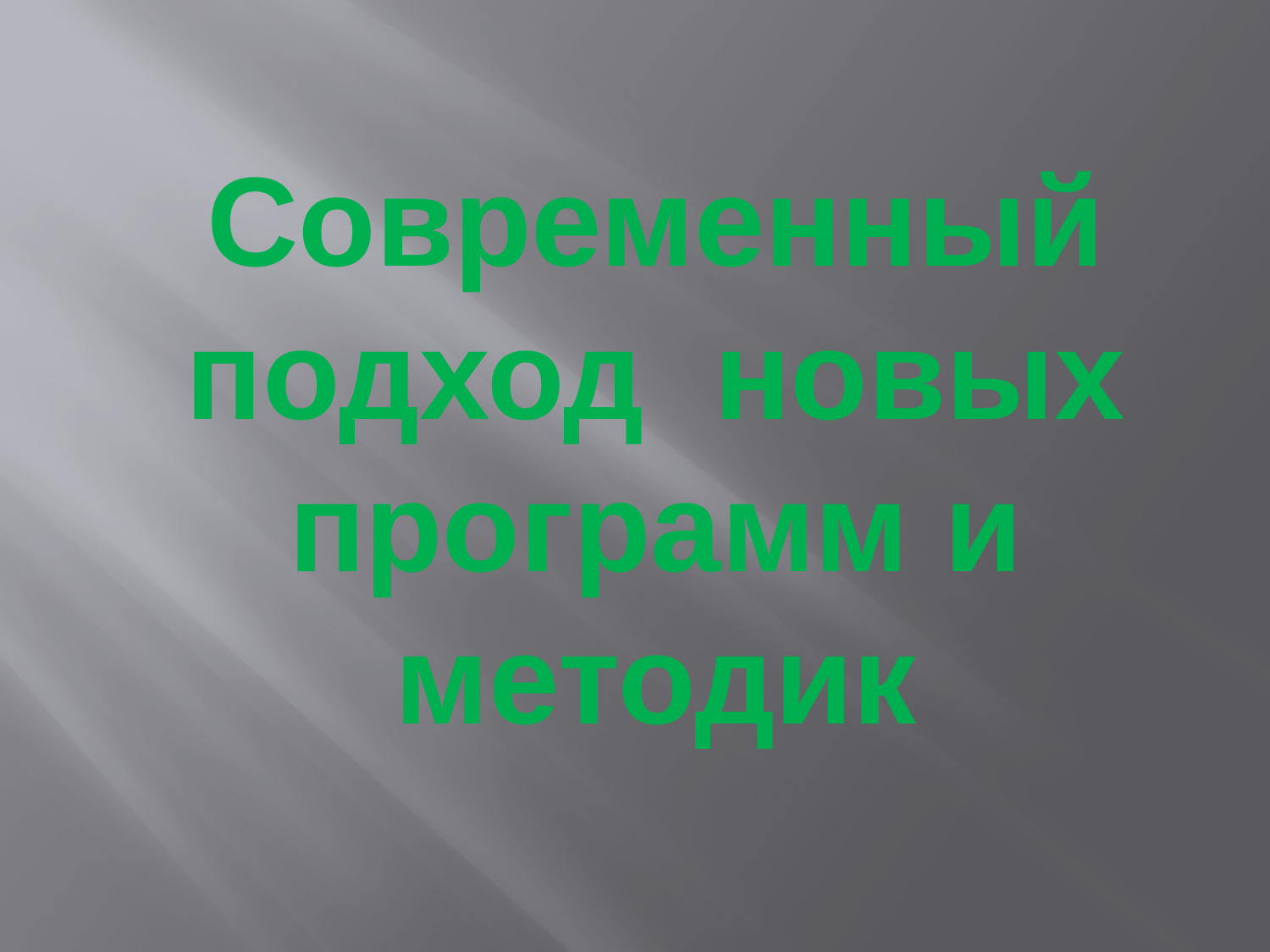

# Современный подход  новых программ и методик